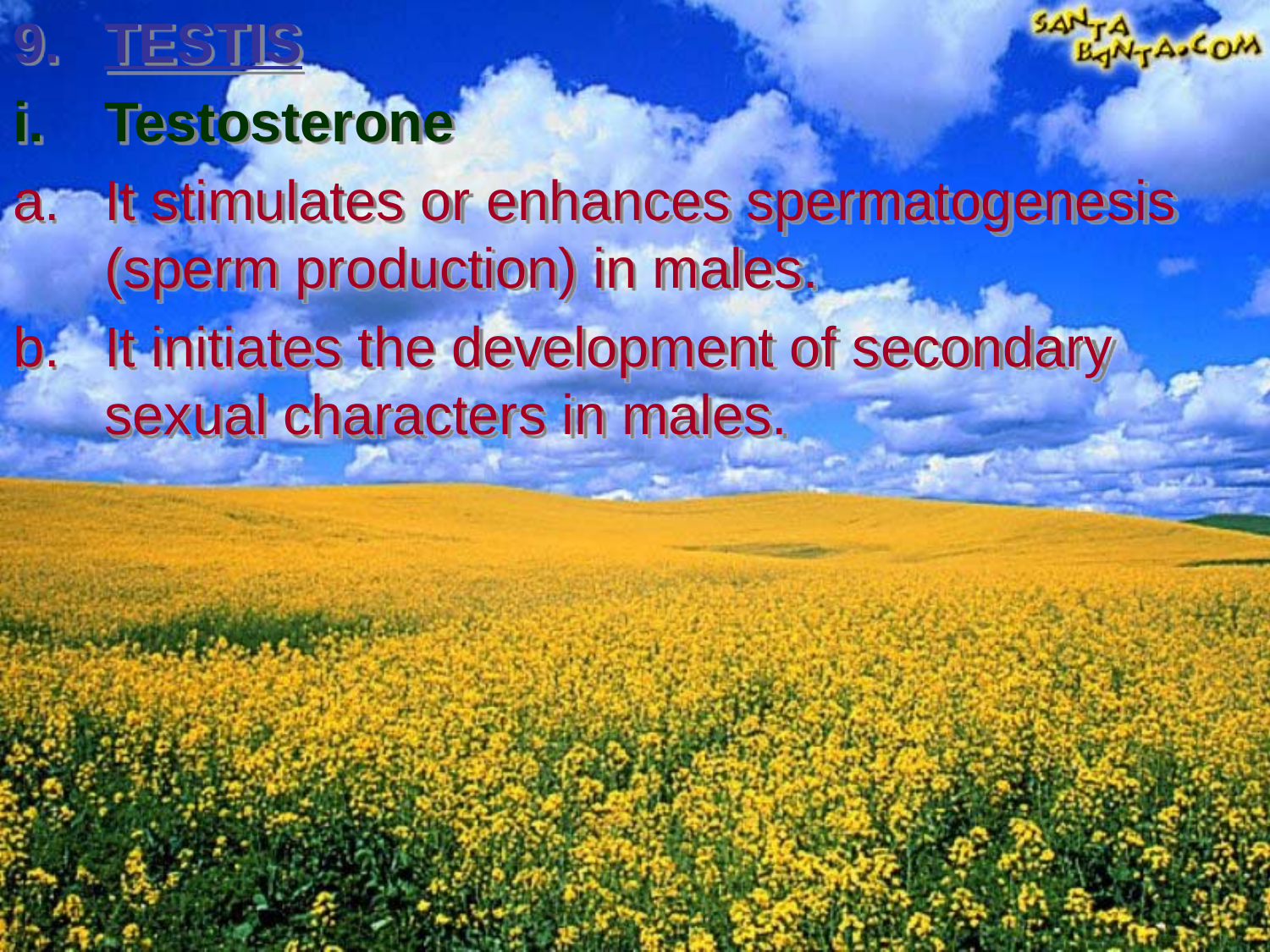

TESTIS
Testosterone
It stimulates or enhances spermatogenesis (sperm production) in males.
It initiates the development of secondary sexual characters in males.